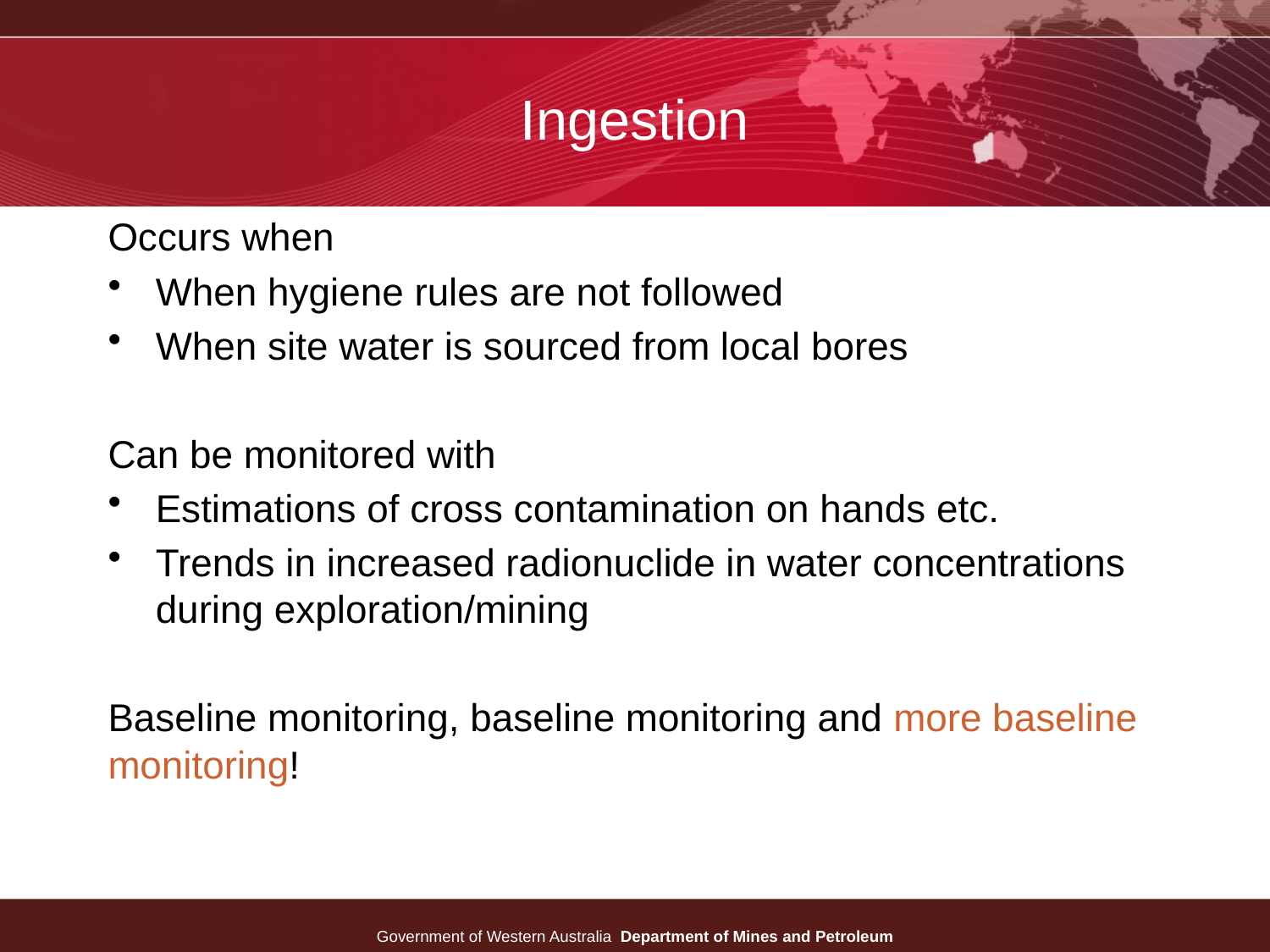

# Ingestion
Occurs when
When hygiene rules are not followed
When site water is sourced from local bores

Can be monitored with
Estimations of cross contamination on hands etc.
Trends in increased radionuclide in water concentrations during exploration/mining

Baseline monitoring, baseline monitoring and more baseline monitoring!